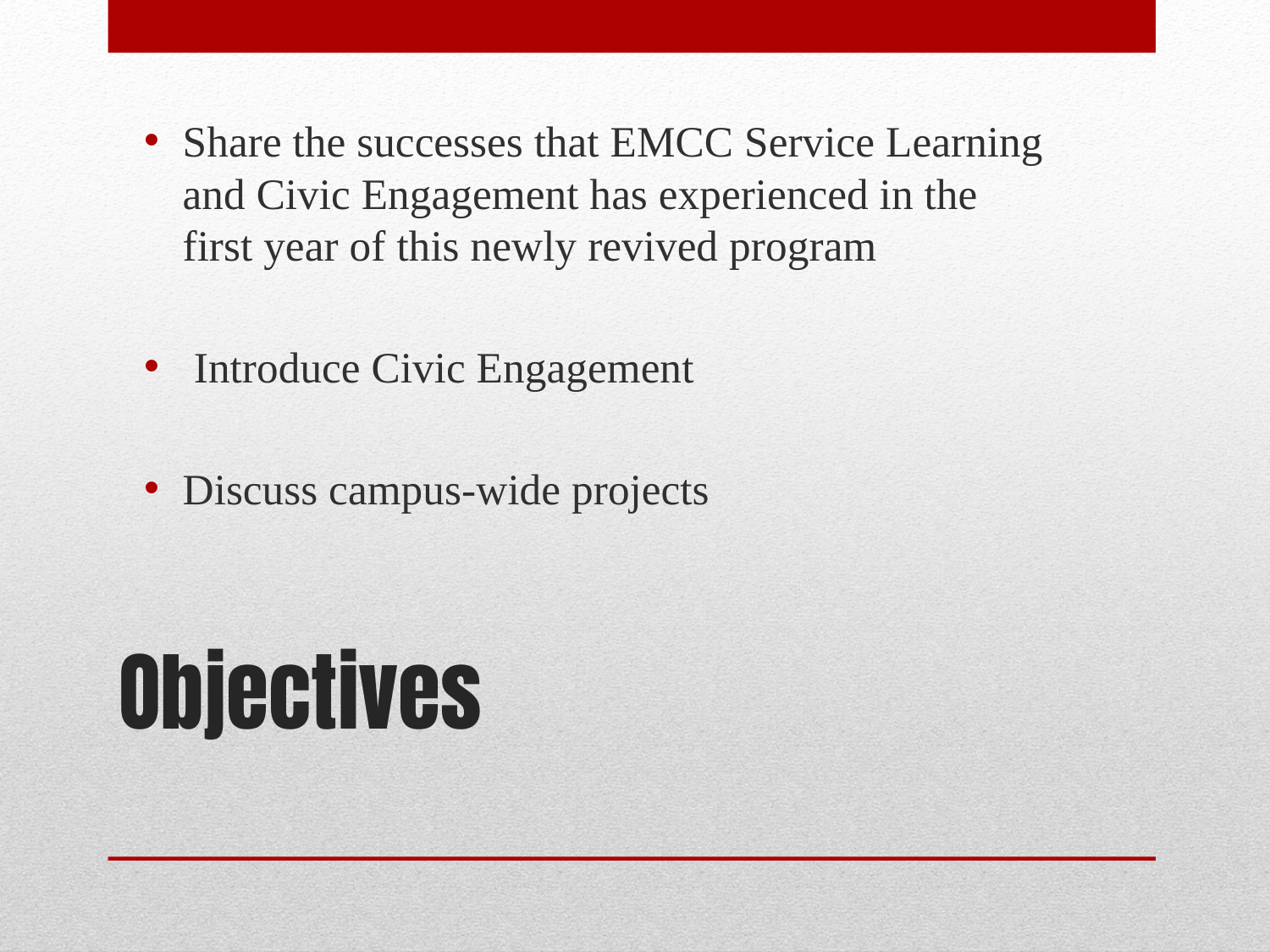

Share the successes that EMCC Service Learning and Civic Engagement has experienced in the first year of this newly revived program

 Introduce Civic Engagement

Discuss campus-wide projects
# Objectives